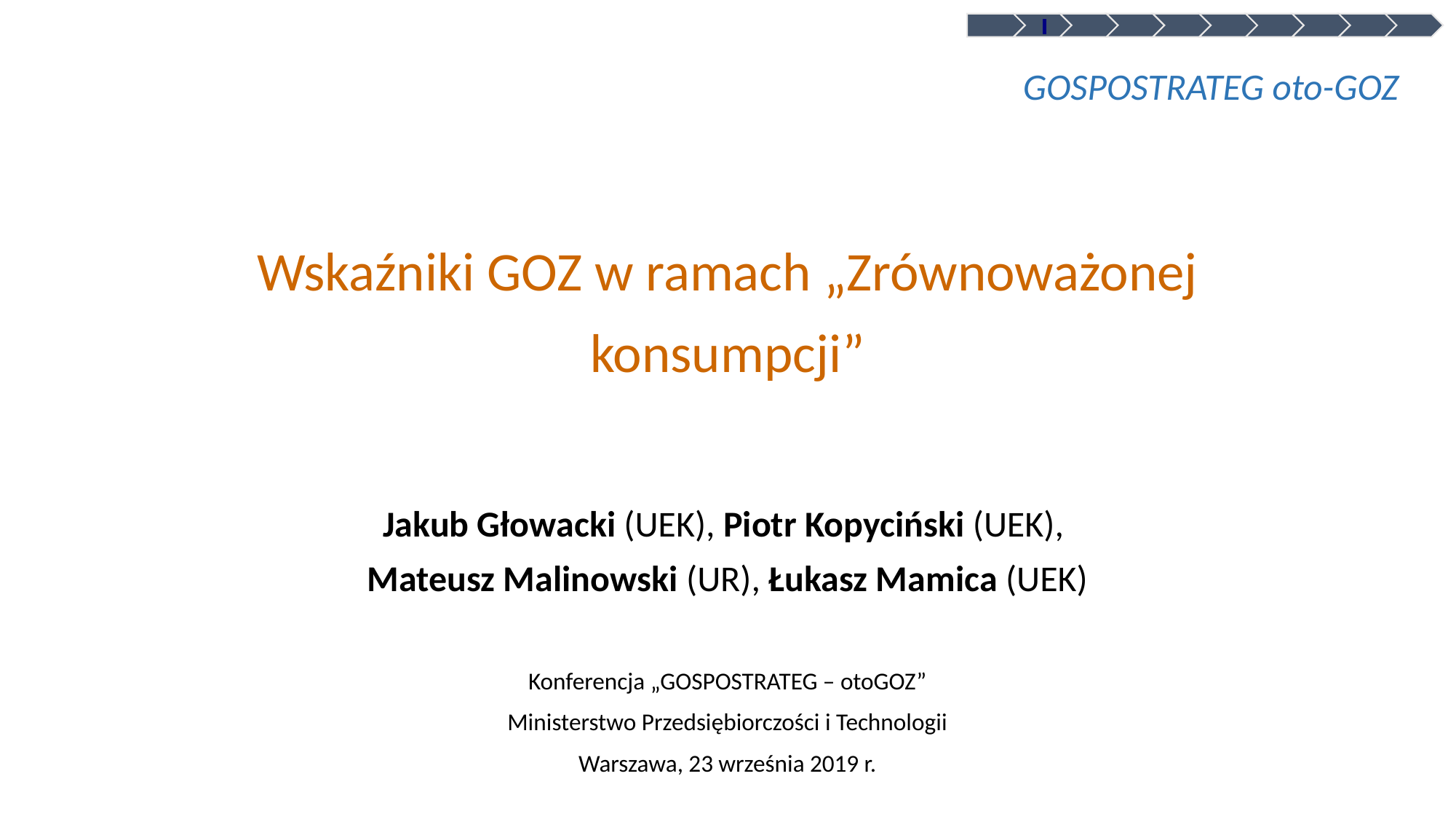

GOSPOSTRATEG oto-GOZ
# Wskaźniki GOZ w ramach „Zrównoważonej konsumpcji”

Jakub Głowacki (UEK), Piotr Kopyciński (UEK),
 Mateusz Malinowski (UR), Łukasz Mamica (UEK)

Konferencja „GOSPOSTRATEG – otoGOZ”
Ministerstwo Przedsiębiorczości i Technologii
Warszawa, 23 września 2019 r.